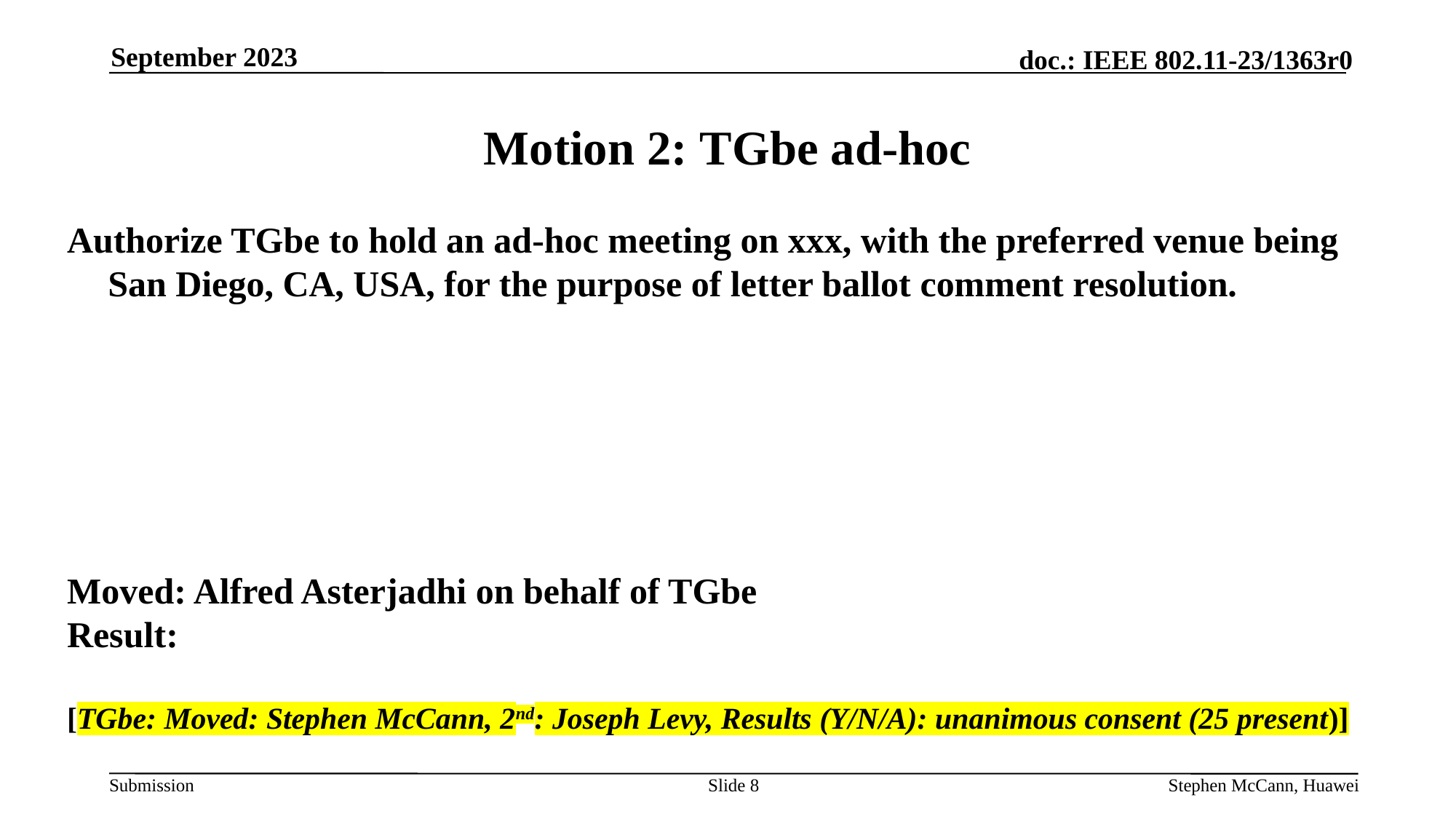

September 2023
# Motion 2: TGbe ad-hoc
Authorize TGbe to hold an ad-hoc meeting on xxx, with the preferred venue being San Diego, CA, USA, for the purpose of letter ballot comment resolution.

Moved: Alfred Asterjadhi on behalf of TGbe
Result:

[TGbe: Moved: Stephen McCann, 2nd: Joseph Levy, Results (Y/N/A): unanimous consent (25 present)]

Slide 8
Stephen McCann, Huawei